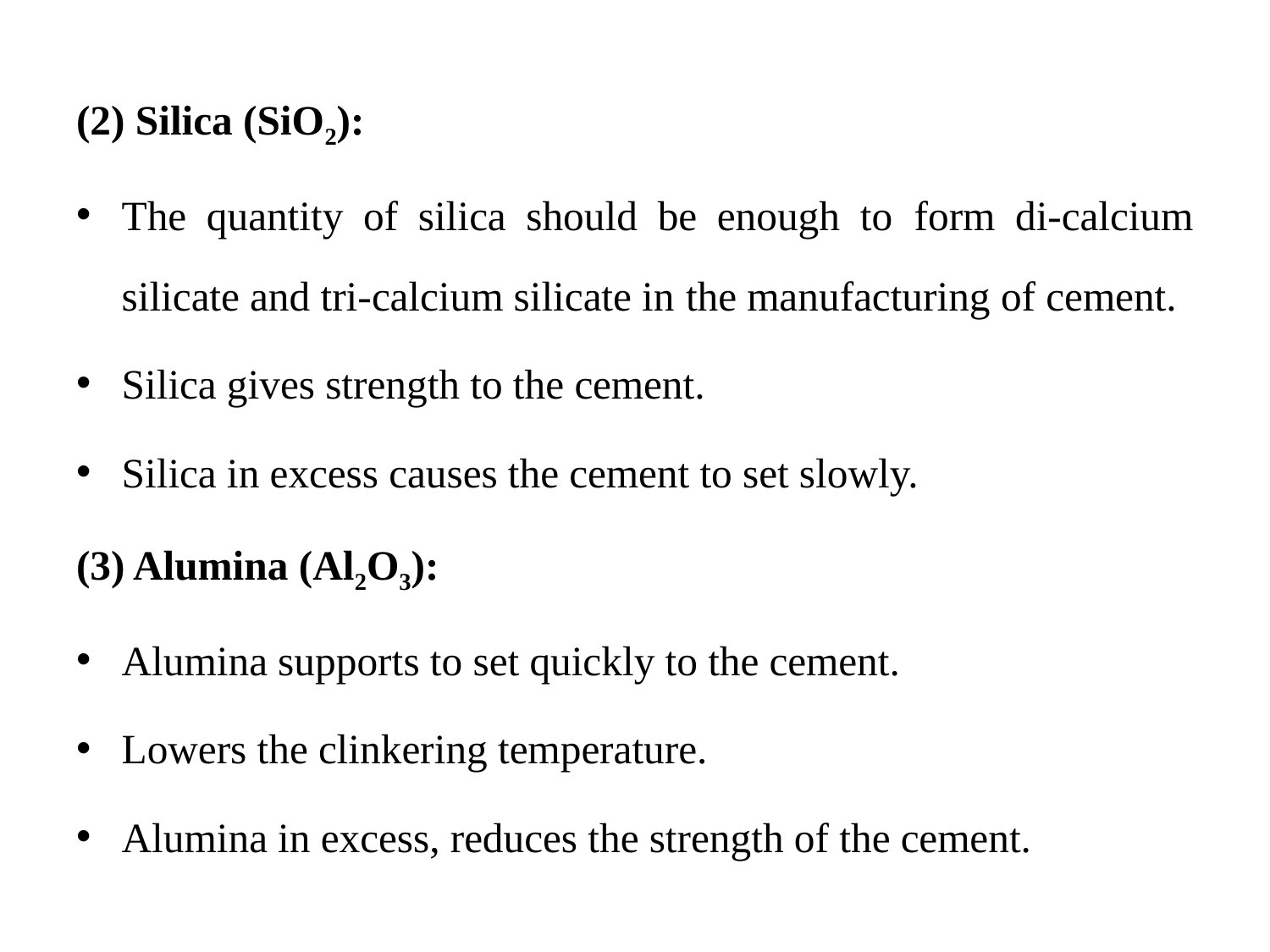

(2) Silica (SiO2):
The quantity of silica should be enough to form di-calcium silicate and tri-calcium silicate in the manufacturing of cement.
Silica gives strength to the cement.
Silica in excess causes the cement to set slowly.
(3) Alumina (Al2O3):
Alumina supports to set quickly to the cement.
Lowers the clinkering temperature.
Alumina in excess, reduces the strength of the cement.